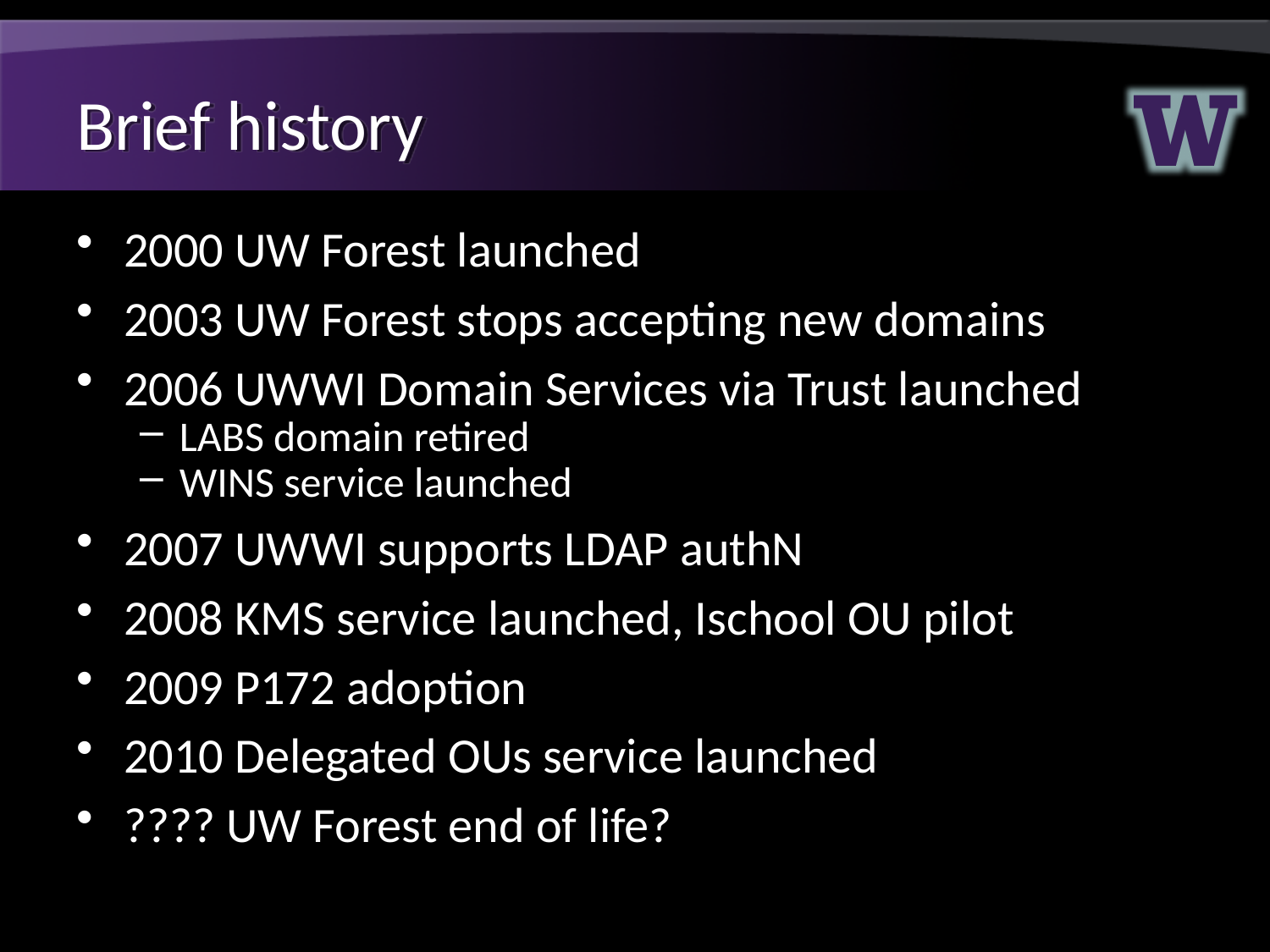

# Brief history
2000 UW Forest launched
2003 UW Forest stops accepting new domains
2006 UWWI Domain Services via Trust launched
LABS domain retired
WINS service launched
2007 UWWI supports LDAP authN
2008 KMS service launched, Ischool OU pilot
2009 P172 adoption
2010 Delegated OUs service launched
???? UW Forest end of life?